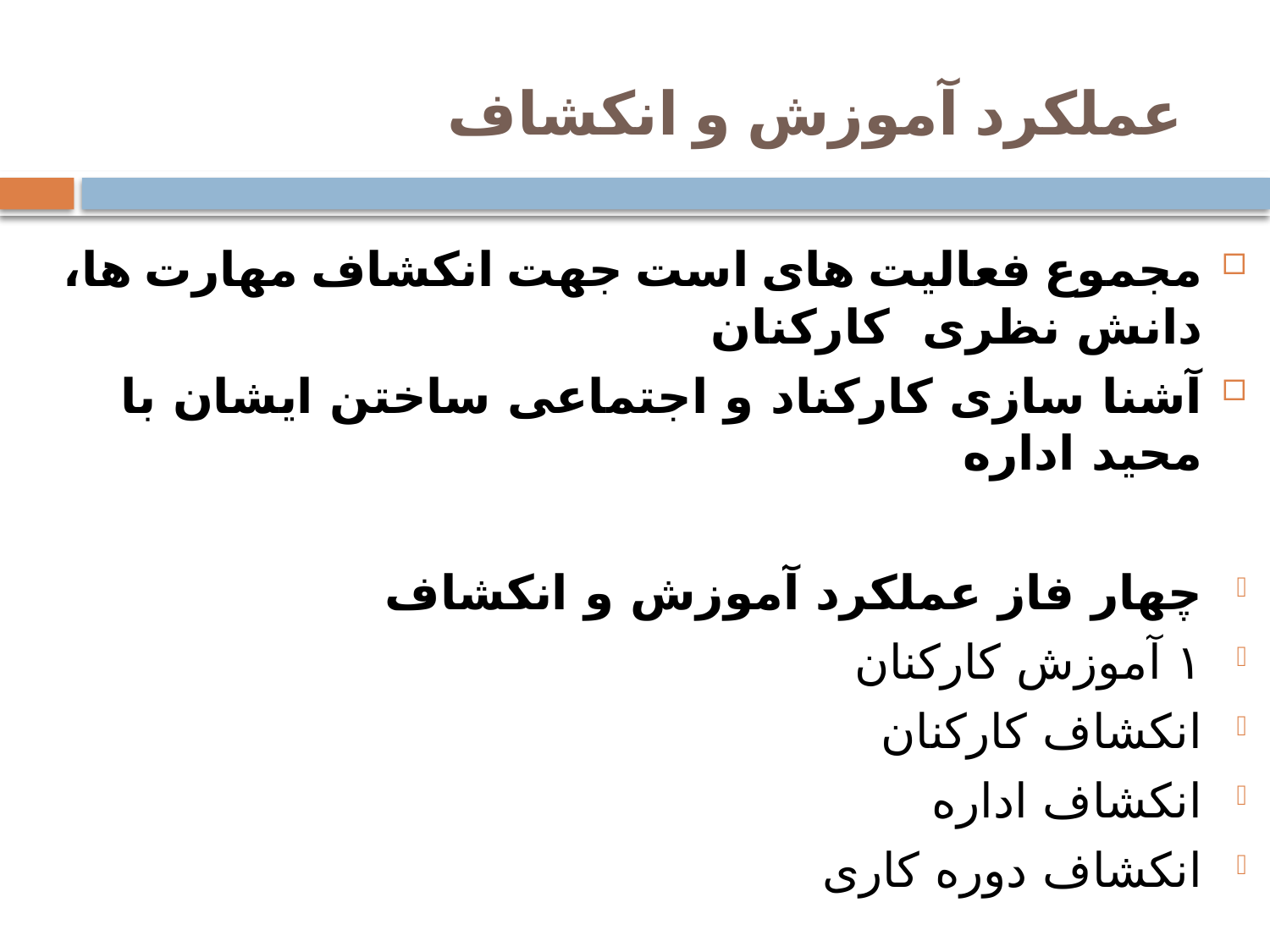

# عملکرد آموزش و انکشاف
مجموع فعالیت های است جهت انکشاف مهارت ها، دانش نظری  کارکنان
آشنا سازی کارکناد و اجتماعی ساختن ایشان با محید اداره

چهار فاز عملکرد آموزش و انکشاف
۱ آموزش کارکنان
انکشاف کارکنان
انکشاف اداره
انکشاف دوره کاری